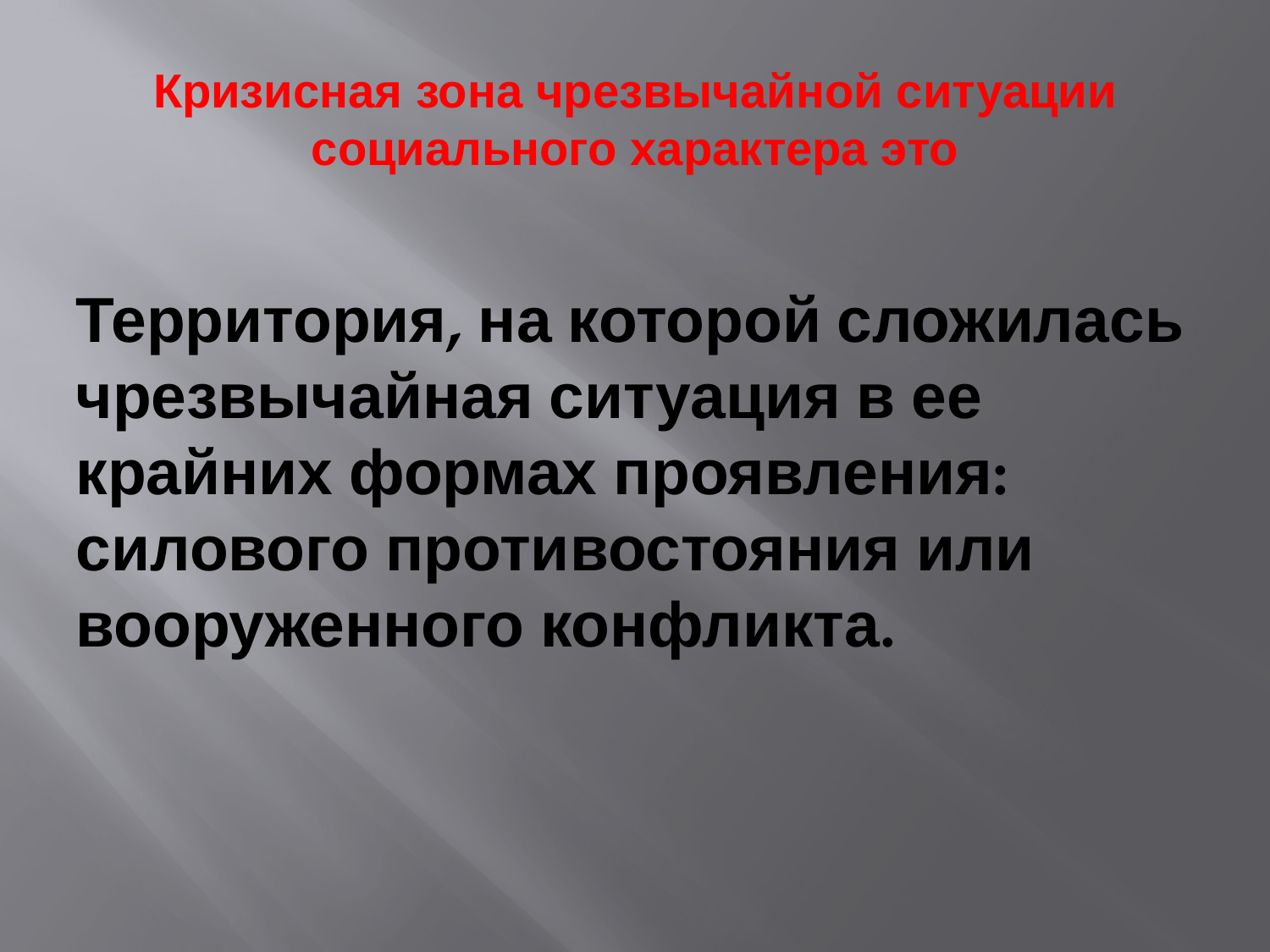

# Кризисная зона чрезвычайной ситуации социального характера это

Территория, на которой сложилась чрезвычайная ситуация в ее крайних формах проявления: силового противостояния или вооруженного конфликта.